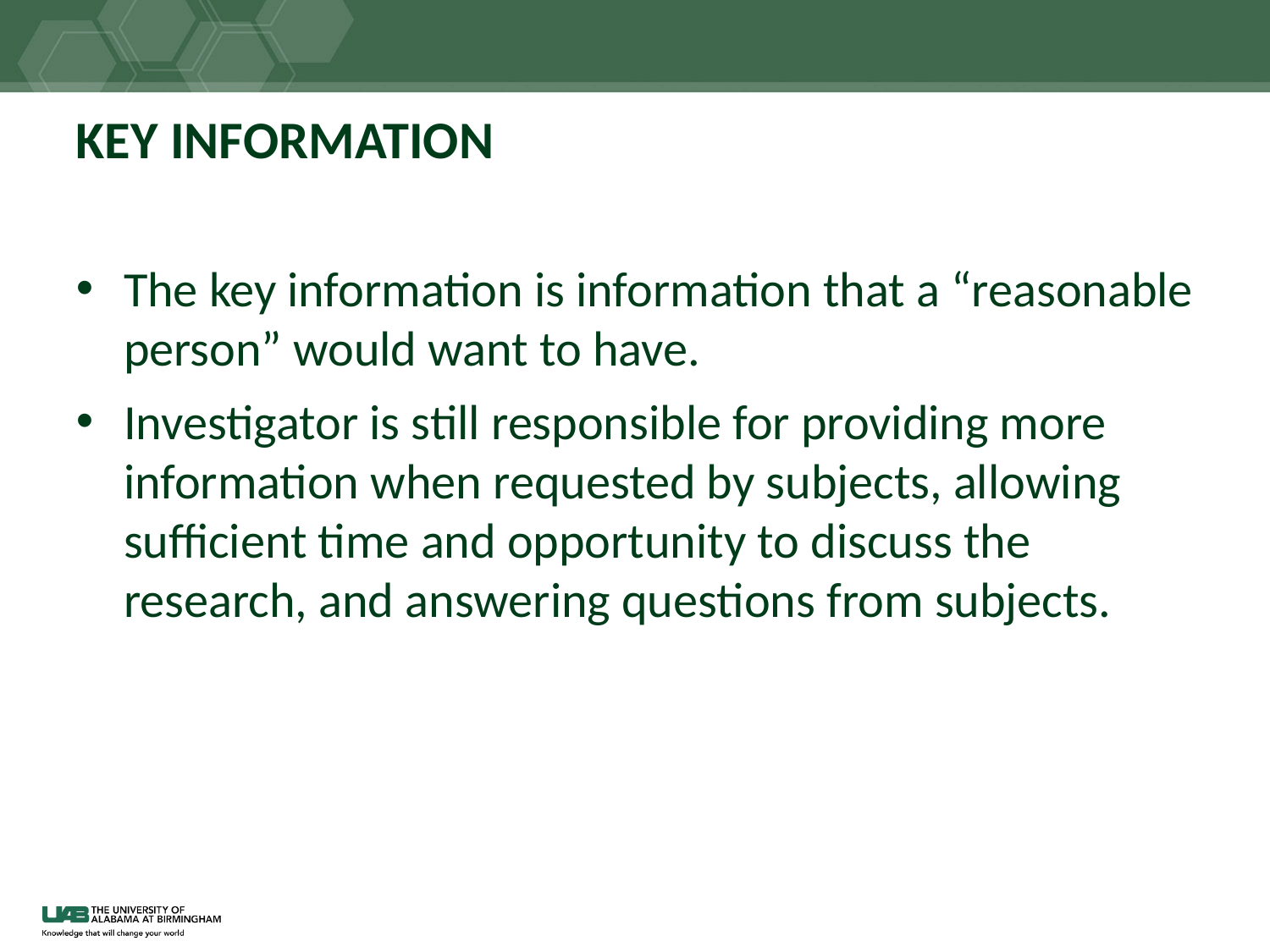

# KEY INFORMATION
The key information is information that a “reasonable person” would want to have.
Investigator is still responsible for providing more information when requested by subjects, allowing sufficient time and opportunity to discuss the research, and answering questions from subjects.